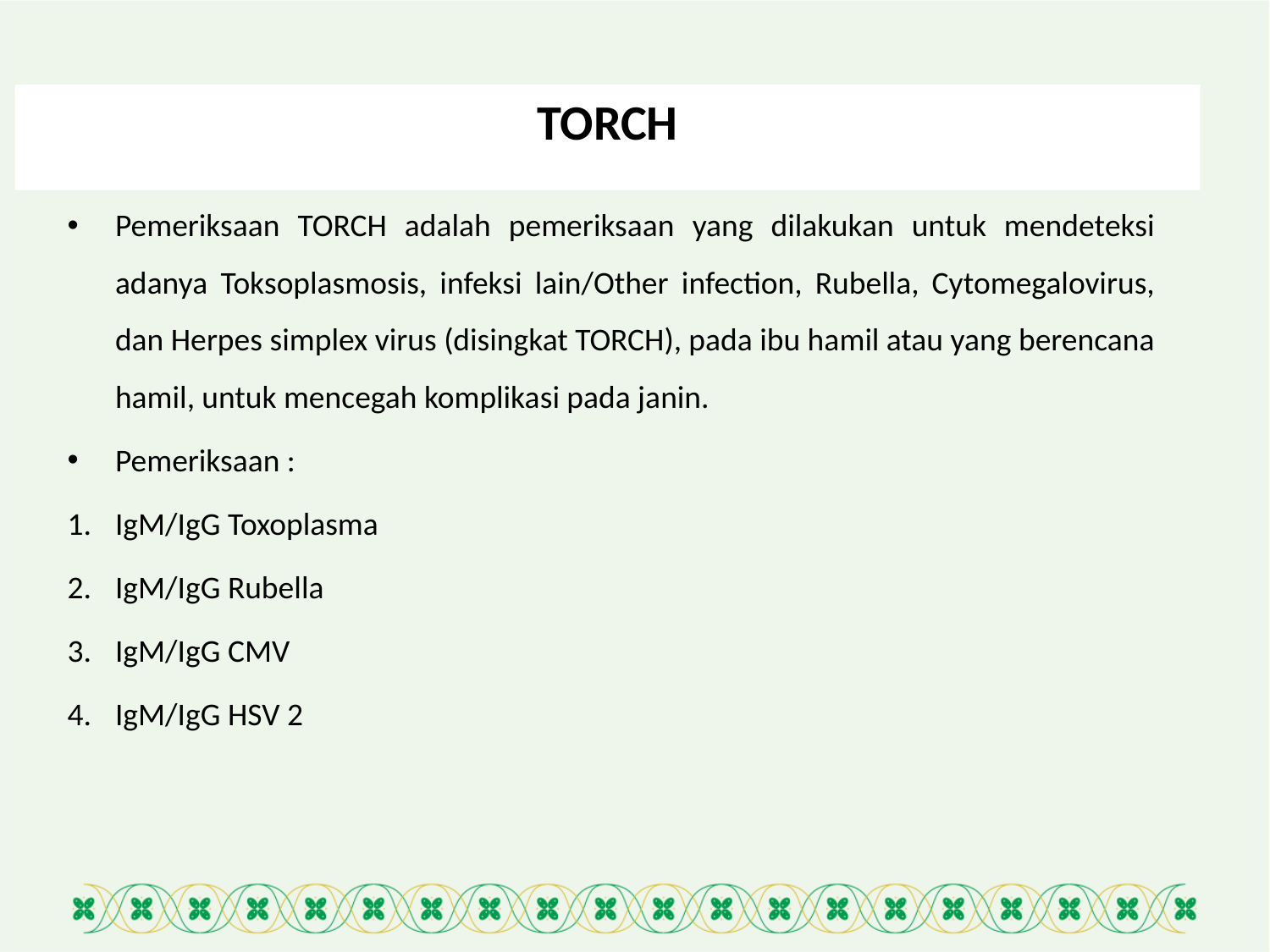

42
# TORCH
Pemeriksaan TORCH adalah pemeriksaan yang dilakukan untuk mendeteksi adanya Toksoplasmosis, infeksi lain/Other infection, Rubella, Cytomegalovirus, dan Herpes simplex virus (disingkat TORCH), pada ibu hamil atau yang berencana hamil, untuk mencegah komplikasi pada janin.
Pemeriksaan :
IgM/IgG Toxoplasma
IgM/IgG Rubella
IgM/IgG CMV
IgM/IgG HSV 2